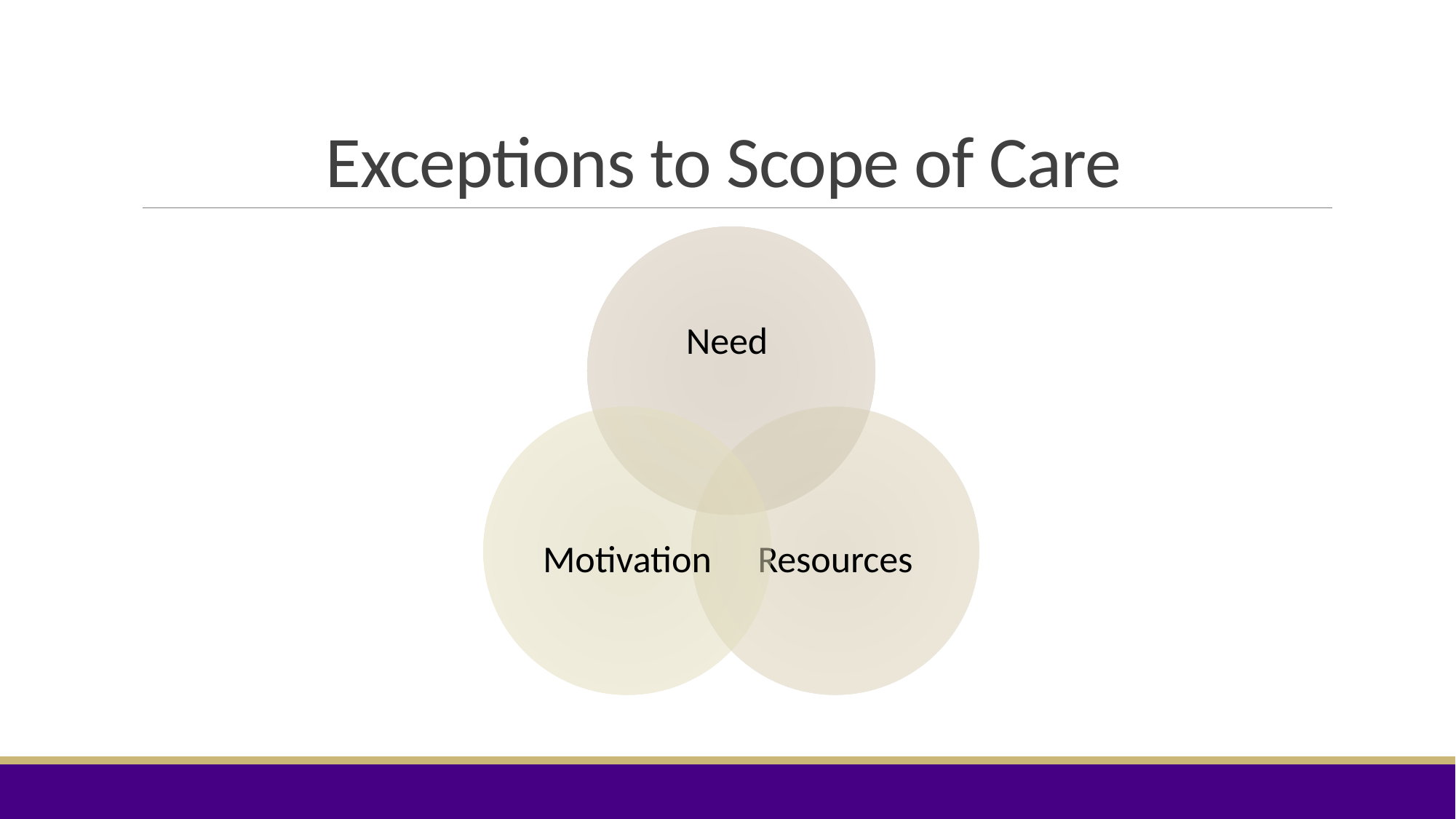

# Exceptions to Scope of Care
Need
Resources
Motivation